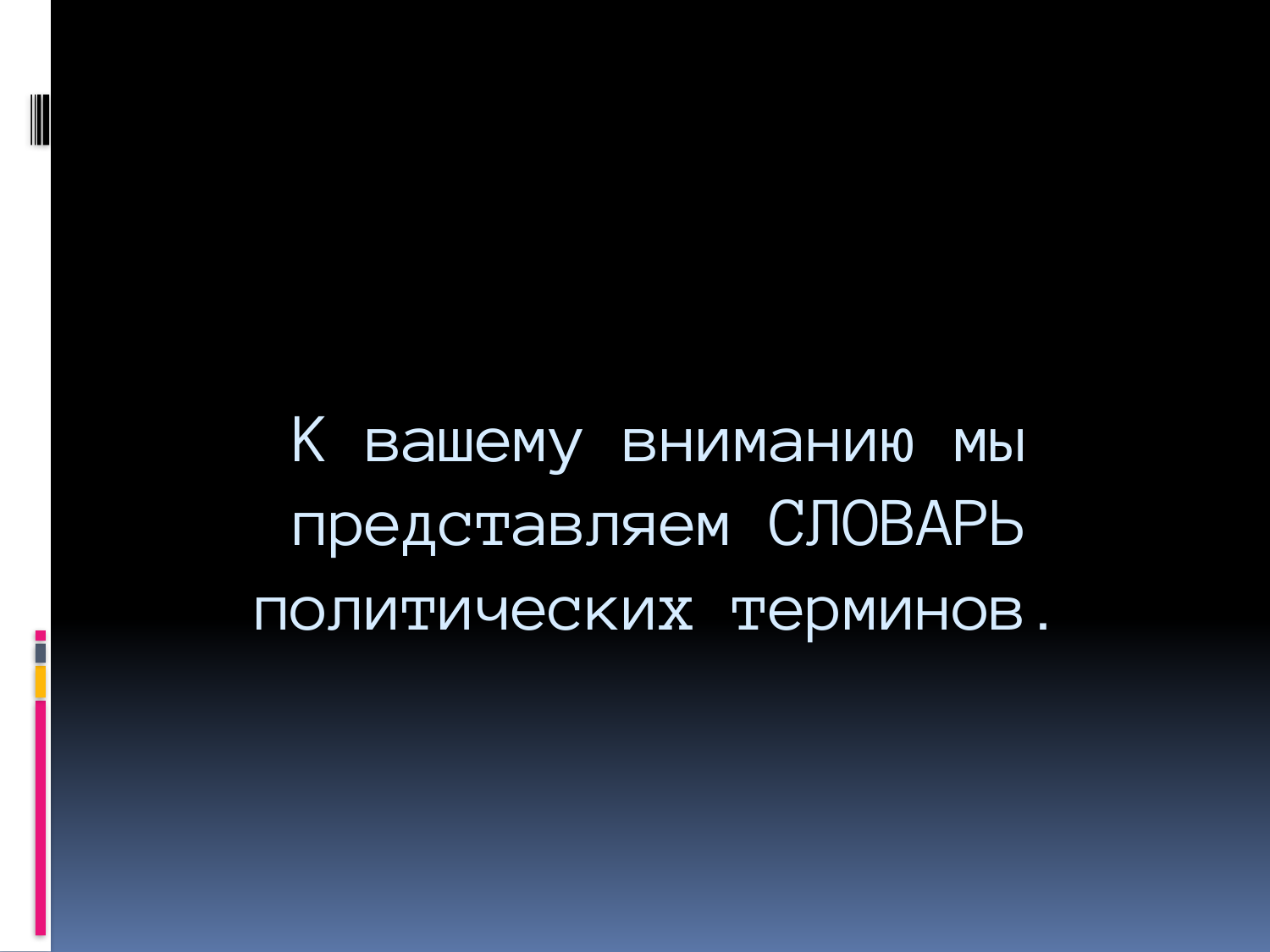

# К вашему вниманию мы представляем СЛОВАРЬ политических терминов.